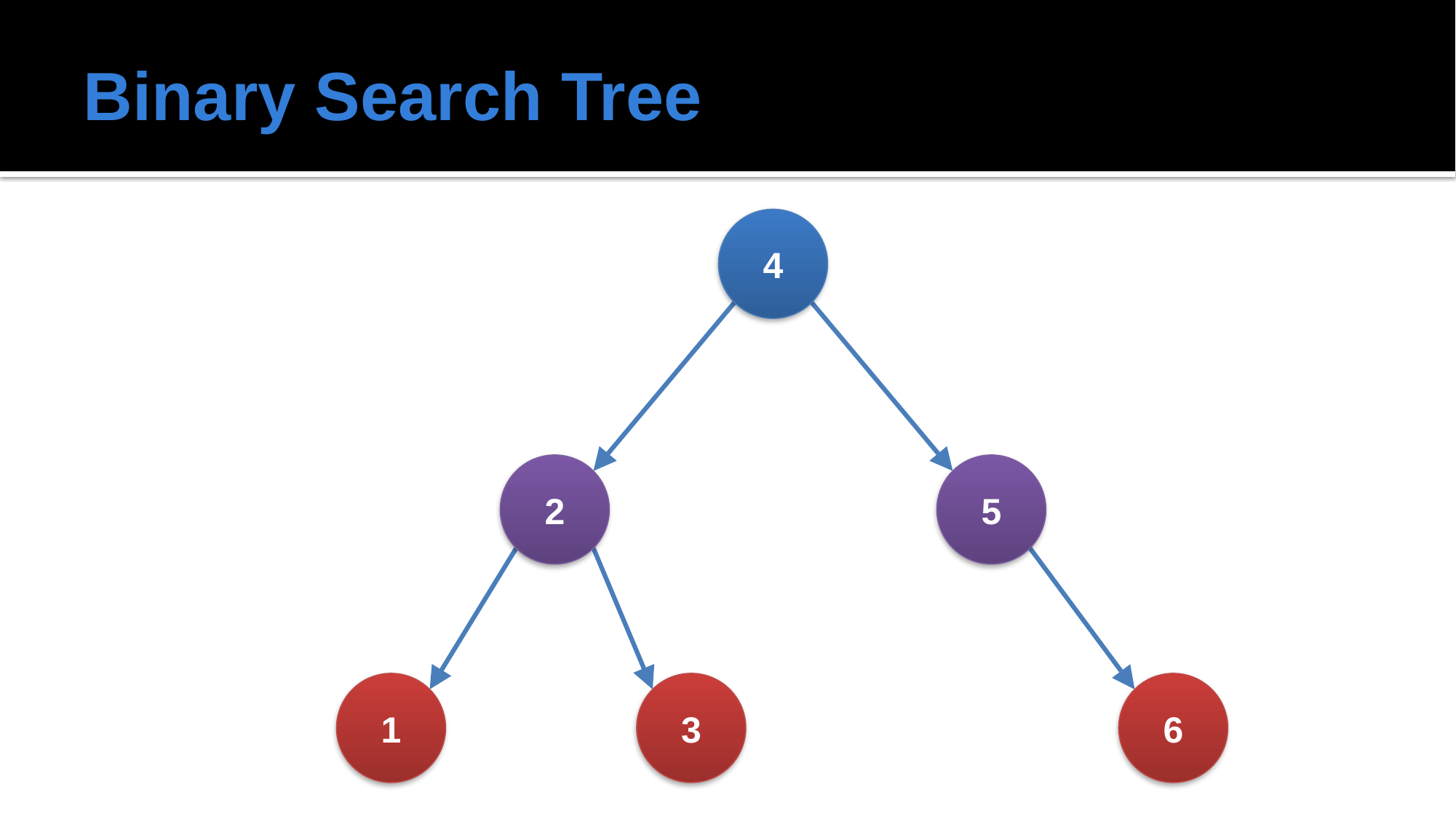

# Binary Search Tree
4
2
5
1
3
6